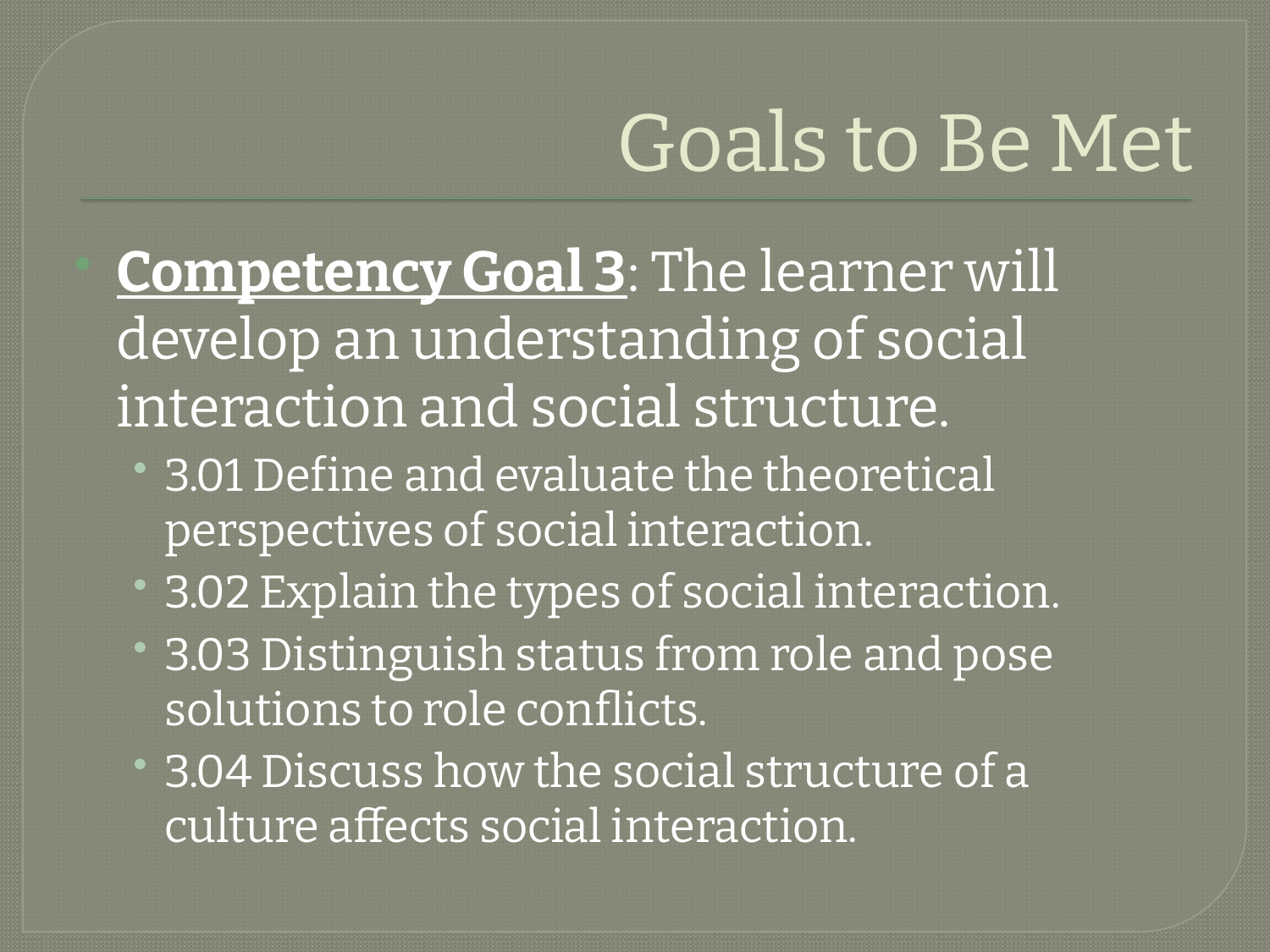

# Goals to Be Met
Competency Goal 3: The learner will develop an understanding of social interaction and social structure.
3.01 Define and evaluate the theoretical perspectives of social interaction.
3.02 Explain the types of social interaction.
3.03 Distinguish status from role and pose solutions to role conflicts.
3.04 Discuss how the social structure of a culture affects social interaction.